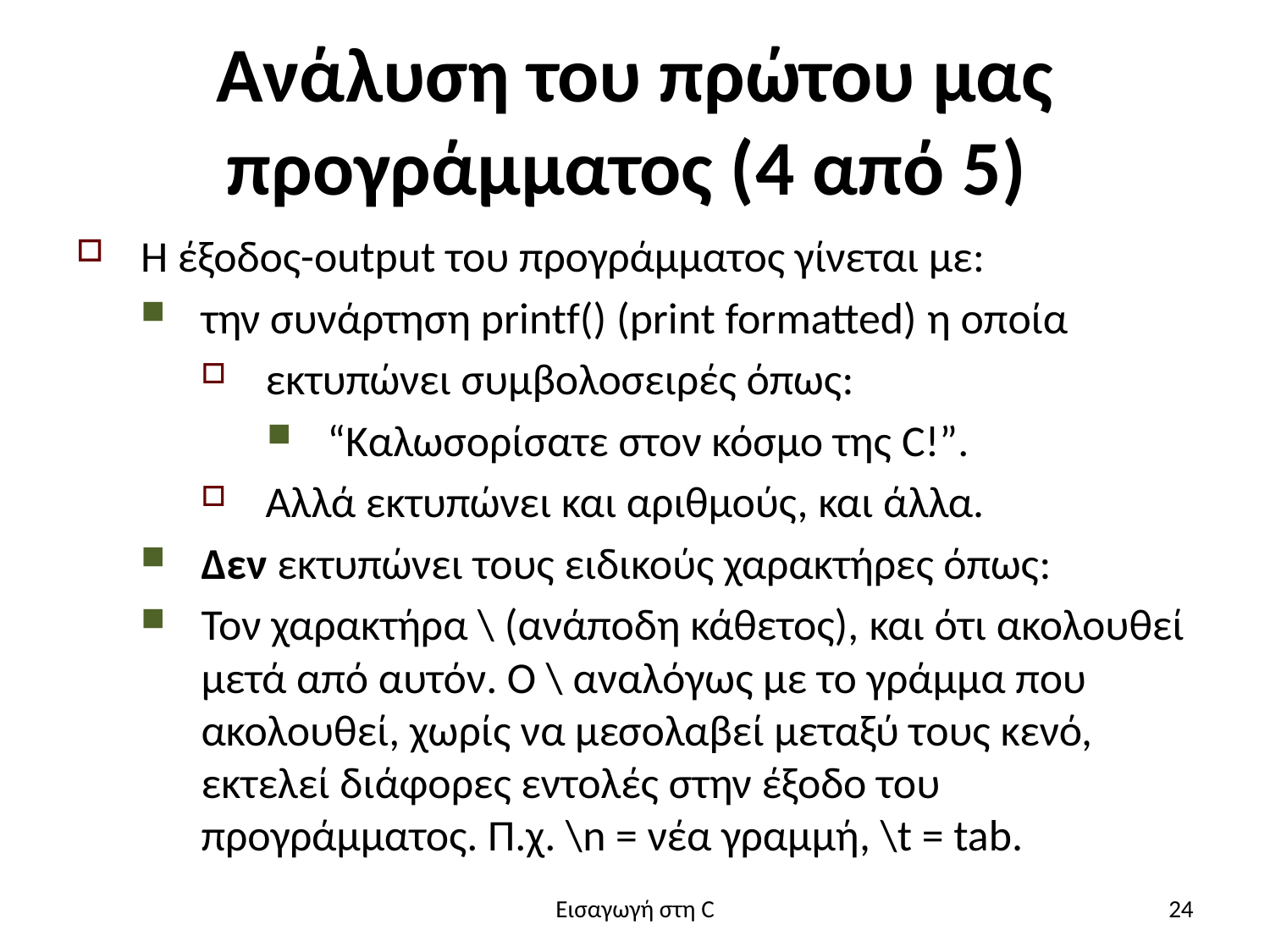

# Ανάλυση του πρώτου μας προγράμματος (4 από 5)
Η έξοδος-output του προγράμματος γίνεται με:
την συνάρτηση printf() (print formatted) η οποία
εκτυπώνει συμβολοσειρές όπως:
“Καλωσορίσατε στον κόσμο της C!”.
Αλλά εκτυπώνει και αριθμούς, και άλλα.
Δεν εκτυπώνει τους ειδικούς χαρακτήρες όπως:
Τον χαρακτήρα \ (ανάποδη κάθετος), και ότι ακολουθεί μετά από αυτόν. Ο \ αναλόγως με το γράμμα που ακολουθεί, χωρίς να μεσολαβεί μεταξύ τους κενό, εκτελεί διάφορες εντολές στην έξοδο του προγράμματος. Π.χ. \n = νέα γραμμή, \t = tab.

Εισαγωγή στη C
24